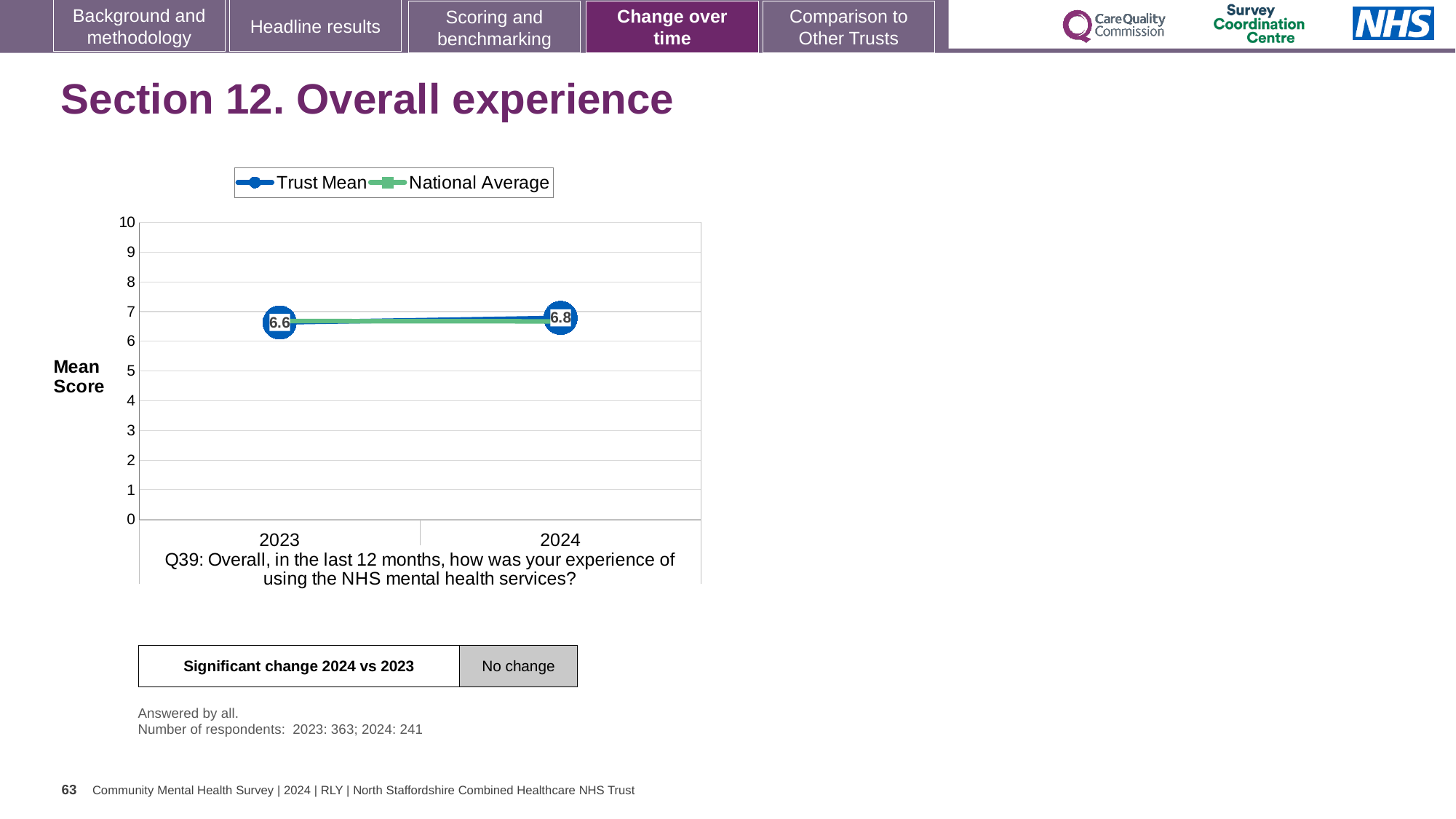

# Section 12. Overall experience

### Chart

| Category | Trust Mean | National Average |
|---|---|---|
| 2023 | 6.635421973134727 | 6.682473056630267 |
| 2024 | 6.788628015218113 | 6.671947410113994 |
| Significant change 2024 vs 2023 | No change |
| --- | --- |
Answered by all.
Number of respondents:  2023: 363; 2024: 241
63